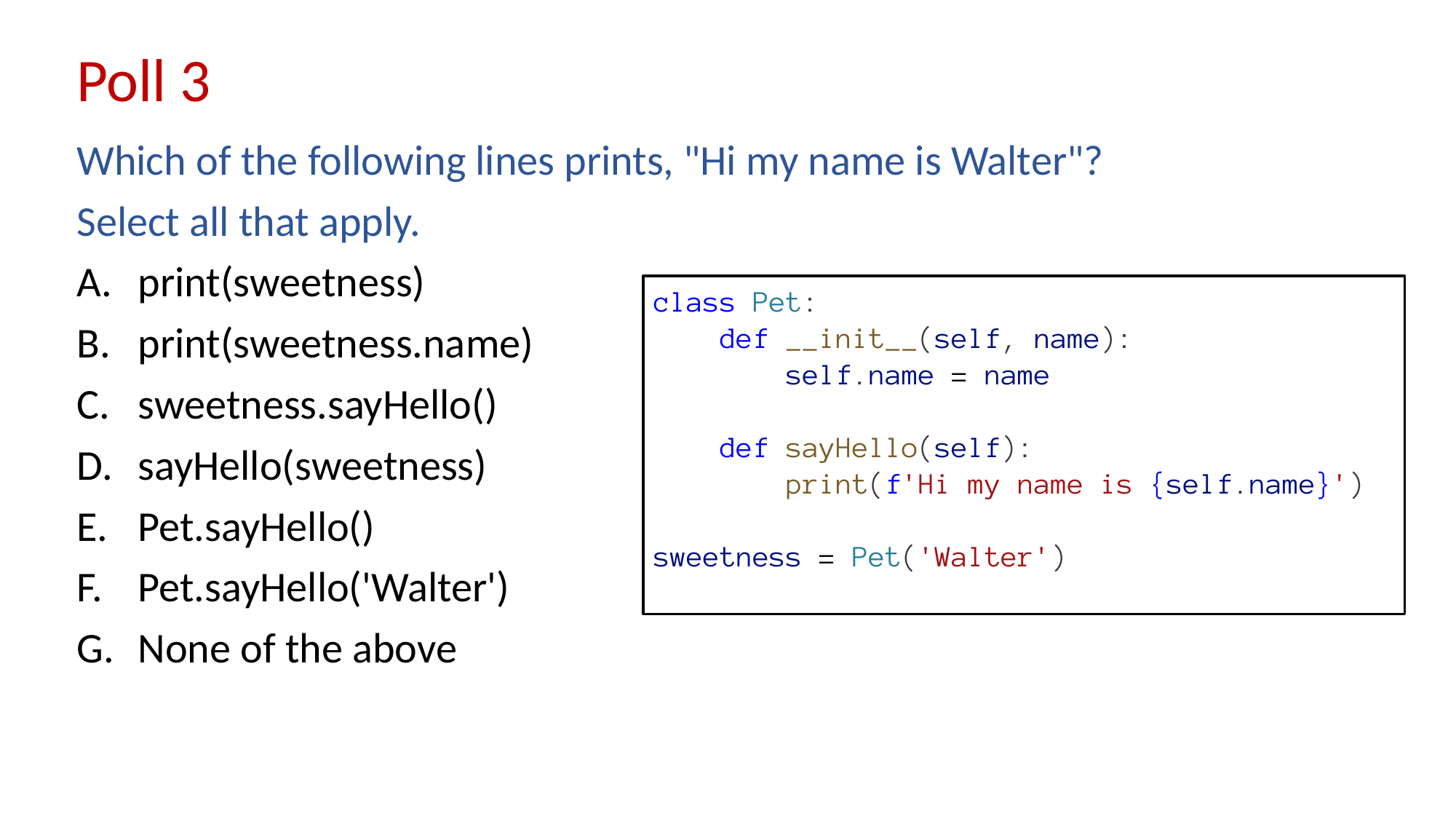

# Poll 3
Which of the following lines prints, "Hi my name is Walter"?
Select all that apply.
print(sweetness)
print(sweetness.name)
sweetness.sayHello()
sayHello(sweetness)
Pet.sayHello()
Pet.sayHello('Walter')
None of the above

class Pet:
    def __init__(self, name):
        self.name = name
    def sayHello(self):
        print(f'Hi my name is {self.name}')

sweetness = Pet('Walter')